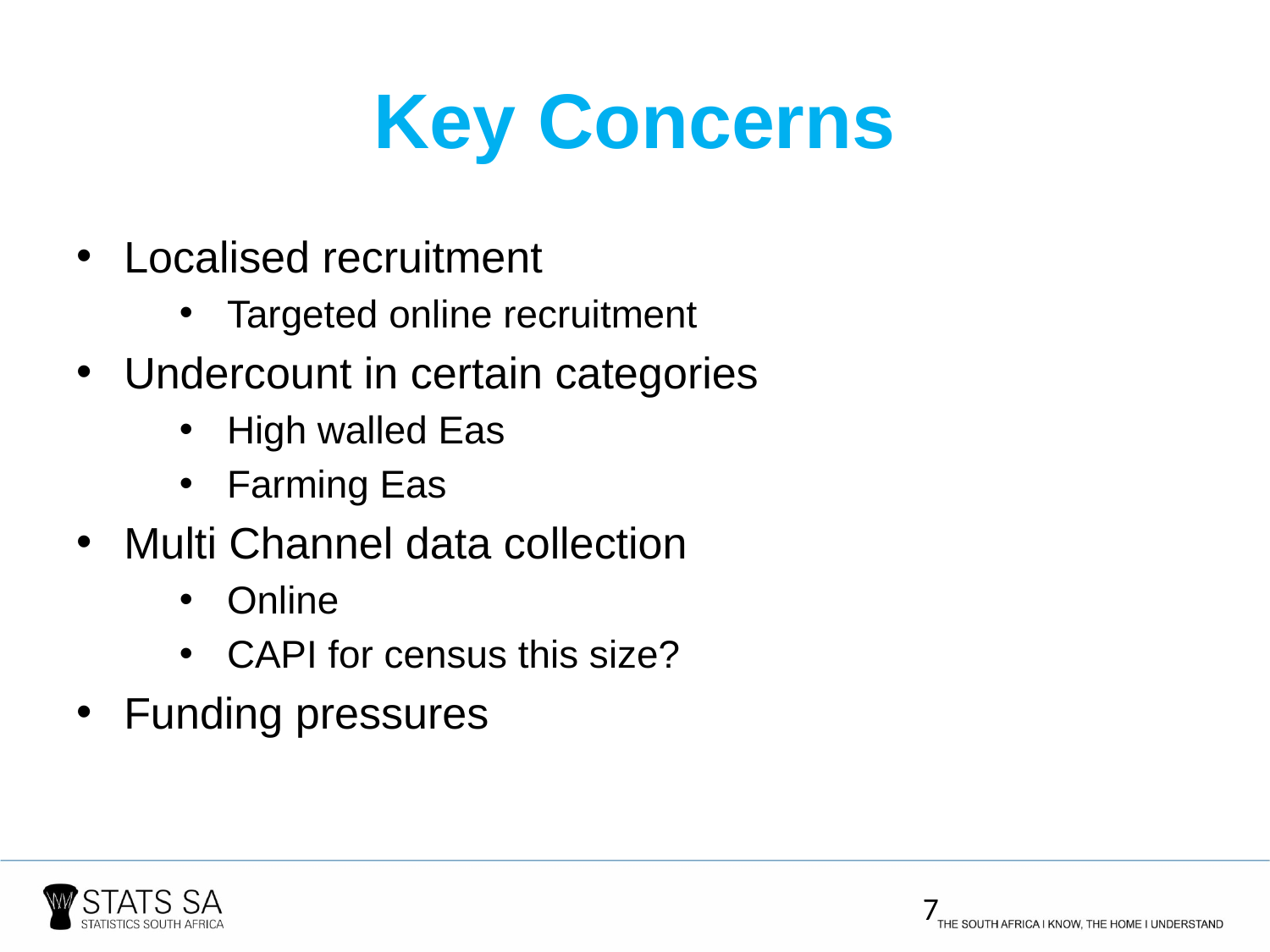

# Key Concerns
Localised recruitment
Targeted online recruitment
Undercount in certain categories
High walled Eas
Farming Eas
Multi Channel data collection
Online
CAPI for census this size?
Funding pressures

7